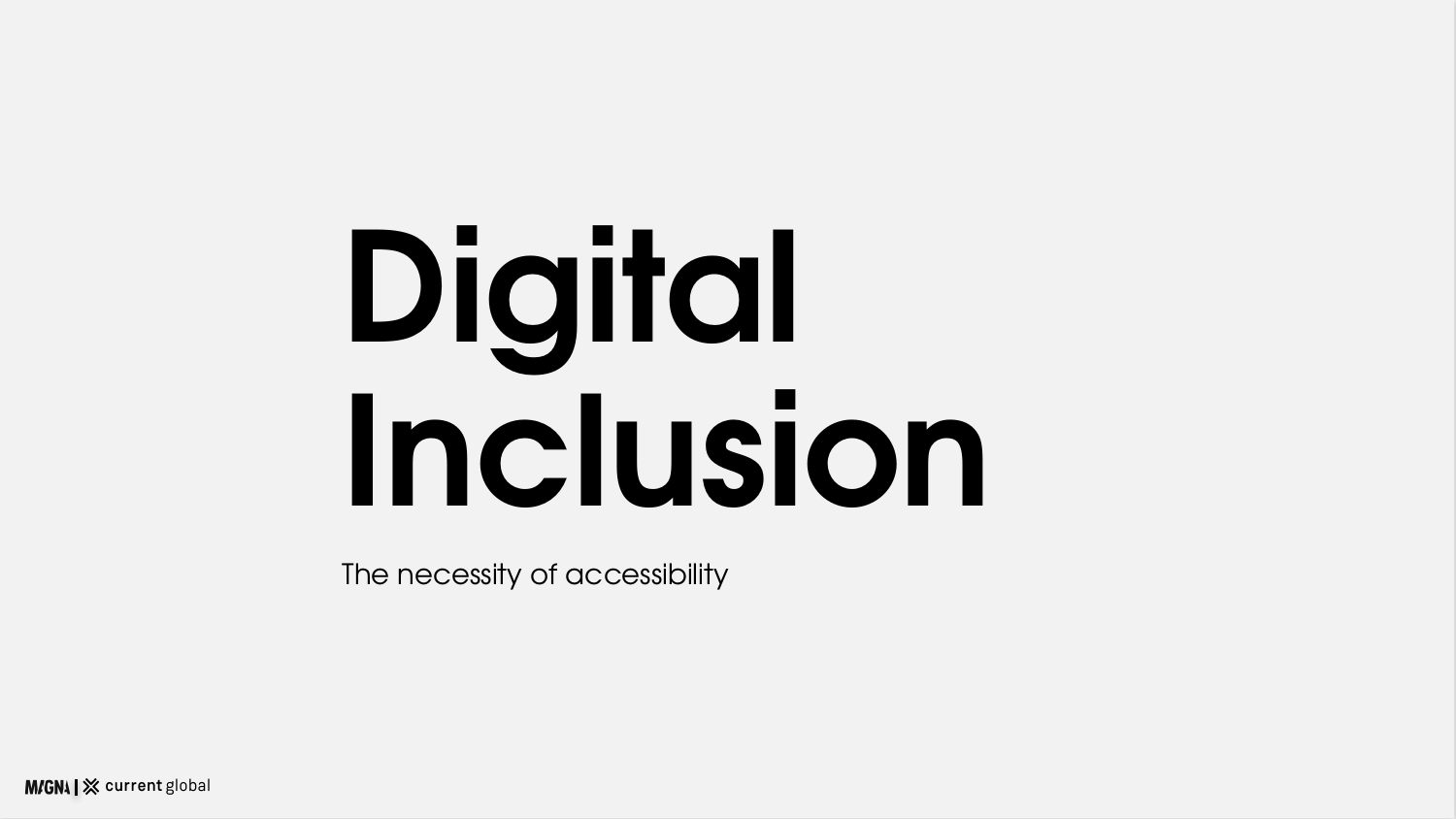

# Digital Inclusion
The necessity of accessibility